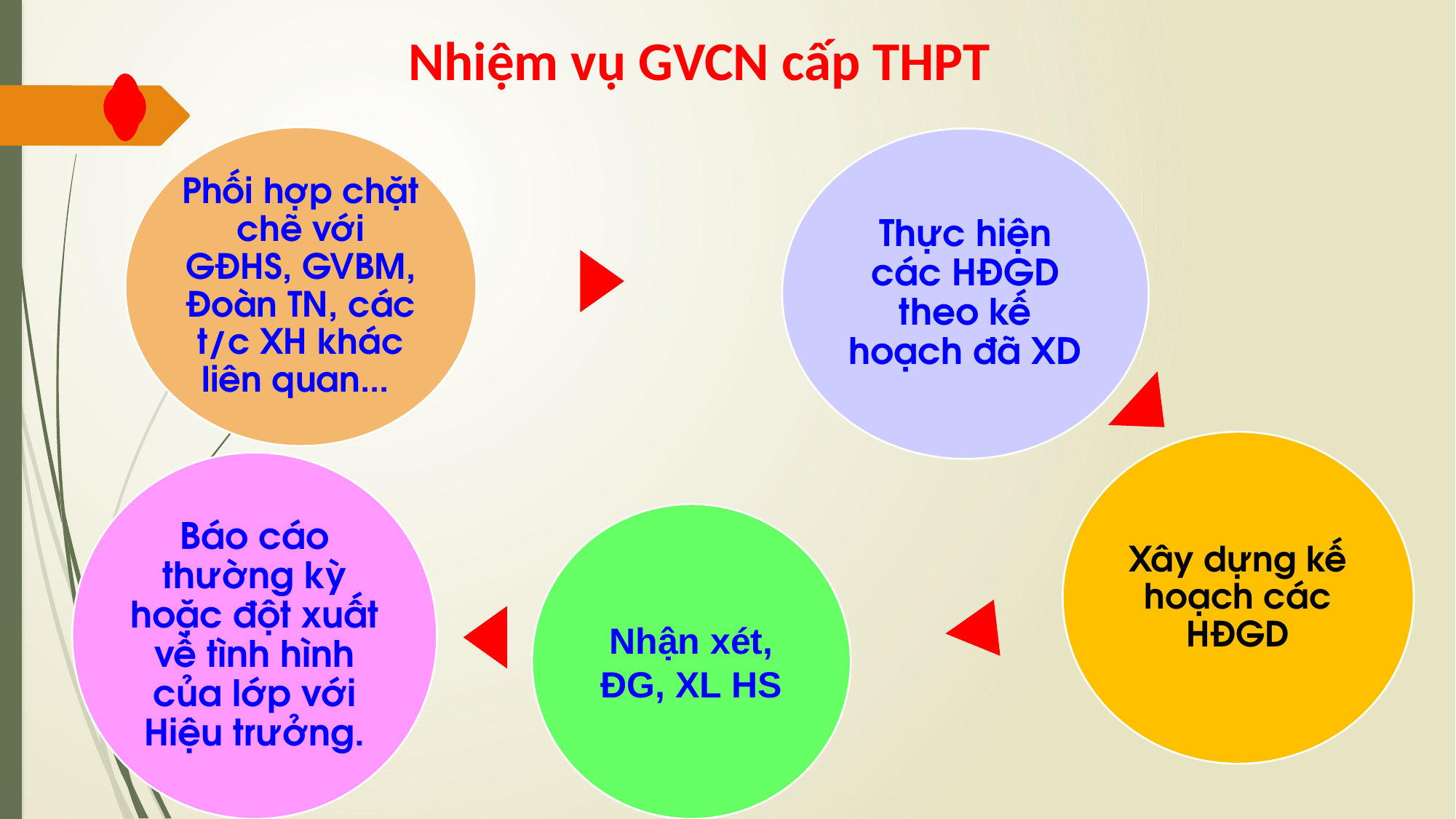

Nhiệm vụ GVCN cấp THPT

Xây dựng kế hoạch các HĐGD
Phối hợp chặt chẽ với GĐHS, GVBM, Đoàn TN, các t/c XH khác liên quan...
Nhận xét, ĐG, XL HS
Thực hiện các HĐGD theo kế hoạch đã XD
Báo cáo thường kỳ hoặc đột xuất về tình hình của lớp với Hiệu trưởng.